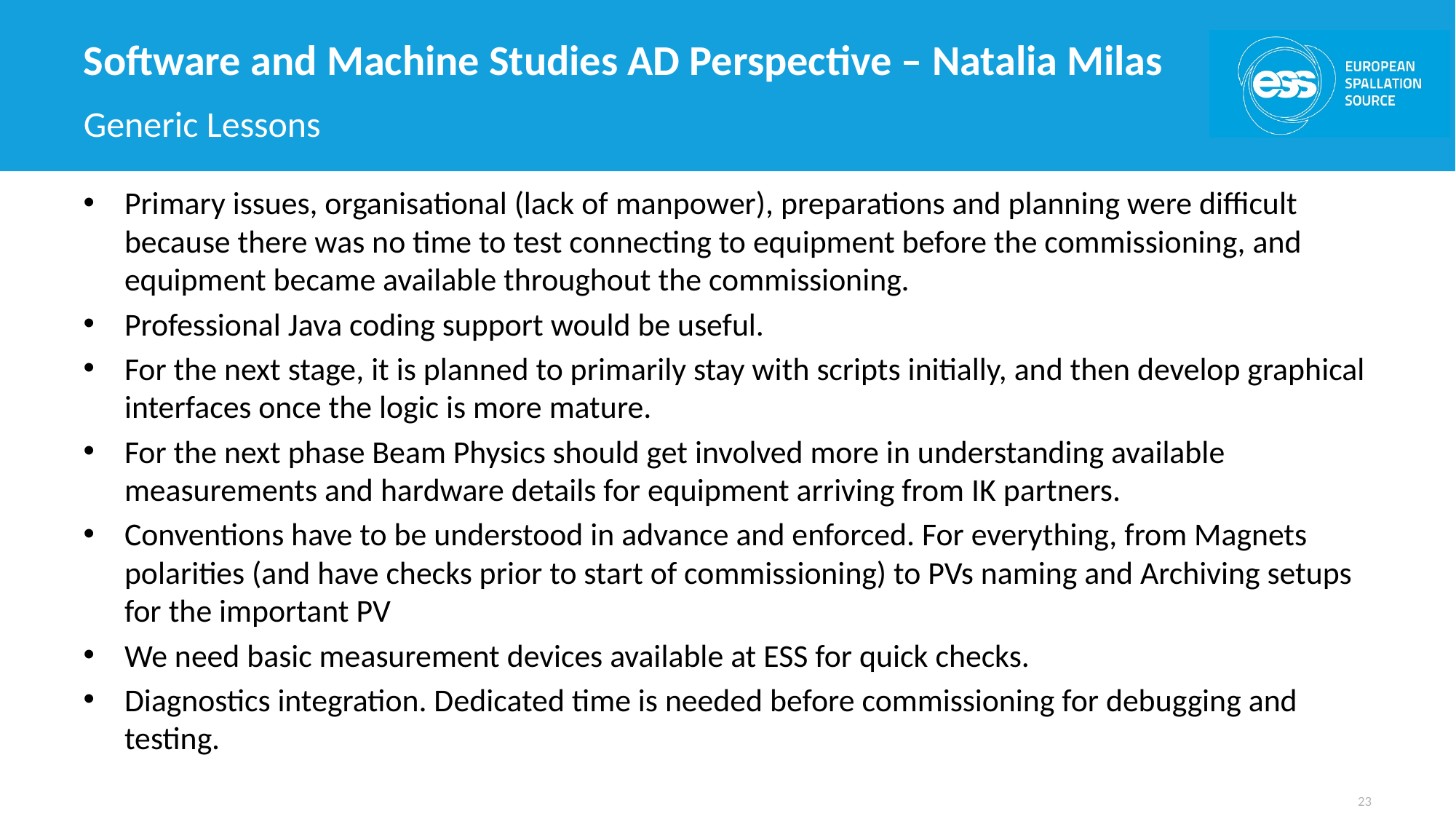

# Software and Machine Studies AD Perspective – Natalia Milas
Generic Lessons

Primary issues, organisational (lack of manpower), preparations and planning were difficult because there was no time to test connecting to equipment before the commissioning, and equipment became available throughout the commissioning.
Professional Java coding support would be useful.
For the next stage, it is planned to primarily stay with scripts initially, and then develop graphical interfaces once the logic is more mature.
For the next phase Beam Physics should get involved more in understanding available measurements and hardware details for equipment arriving from IK partners.
Conventions have to be understood in advance and enforced. For everything, from Magnets polarities (and have checks prior to start of commissioning) to PVs naming and Archiving setups for the important PV
We need basic measurement devices available at ESS for quick checks.
Diagnostics integration. Dedicated time is needed before commissioning for debugging and testing.

23